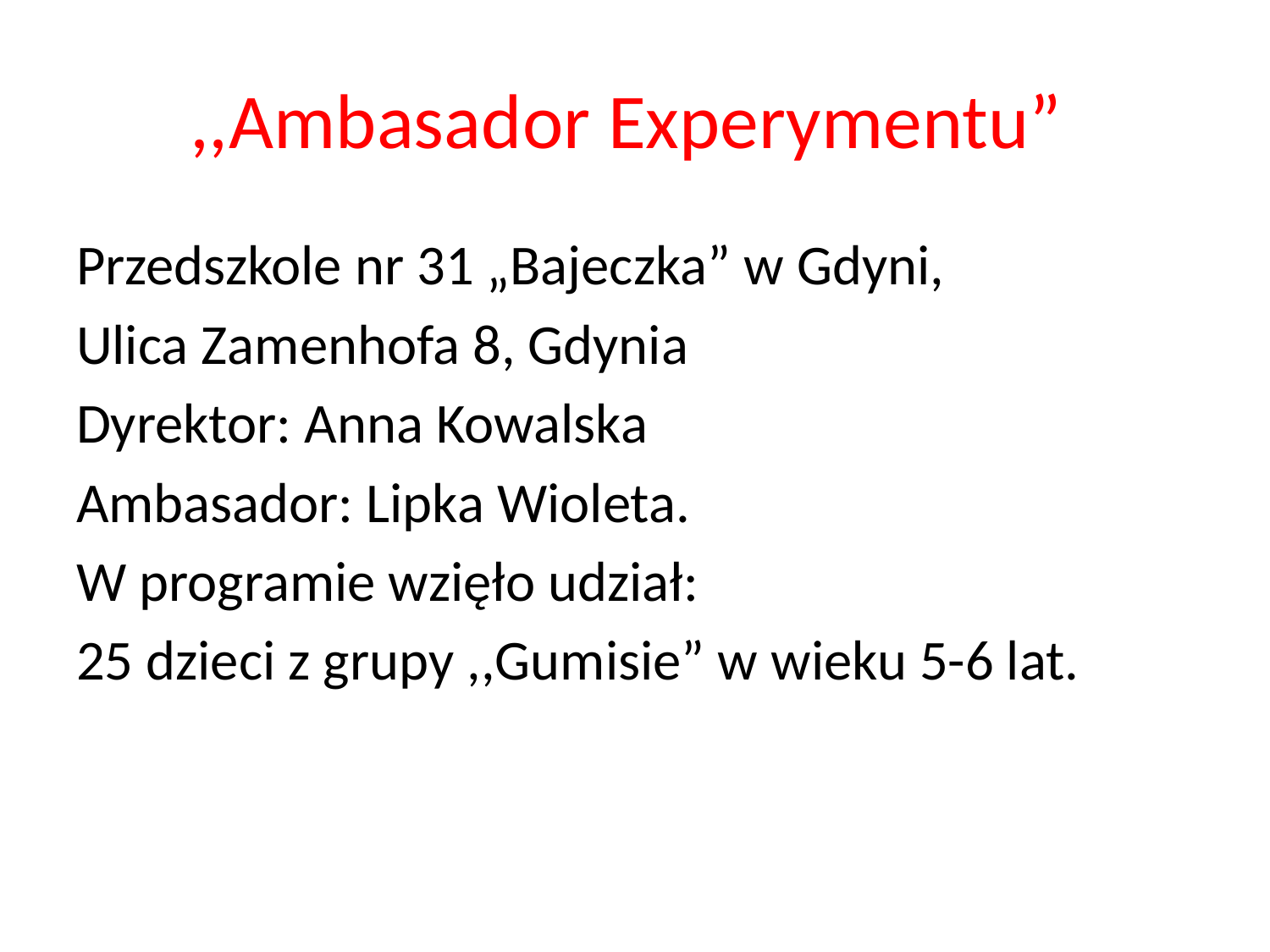

# ,,Ambasador Experymentu”
Przedszkole nr 31 „Bajeczka” w Gdyni,
Ulica Zamenhofa 8, Gdynia
Dyrektor: Anna Kowalska
Ambasador: Lipka Wioleta.
W programie wzięło udział:
25 dzieci z grupy ,,Gumisie” w wieku 5-6 lat.